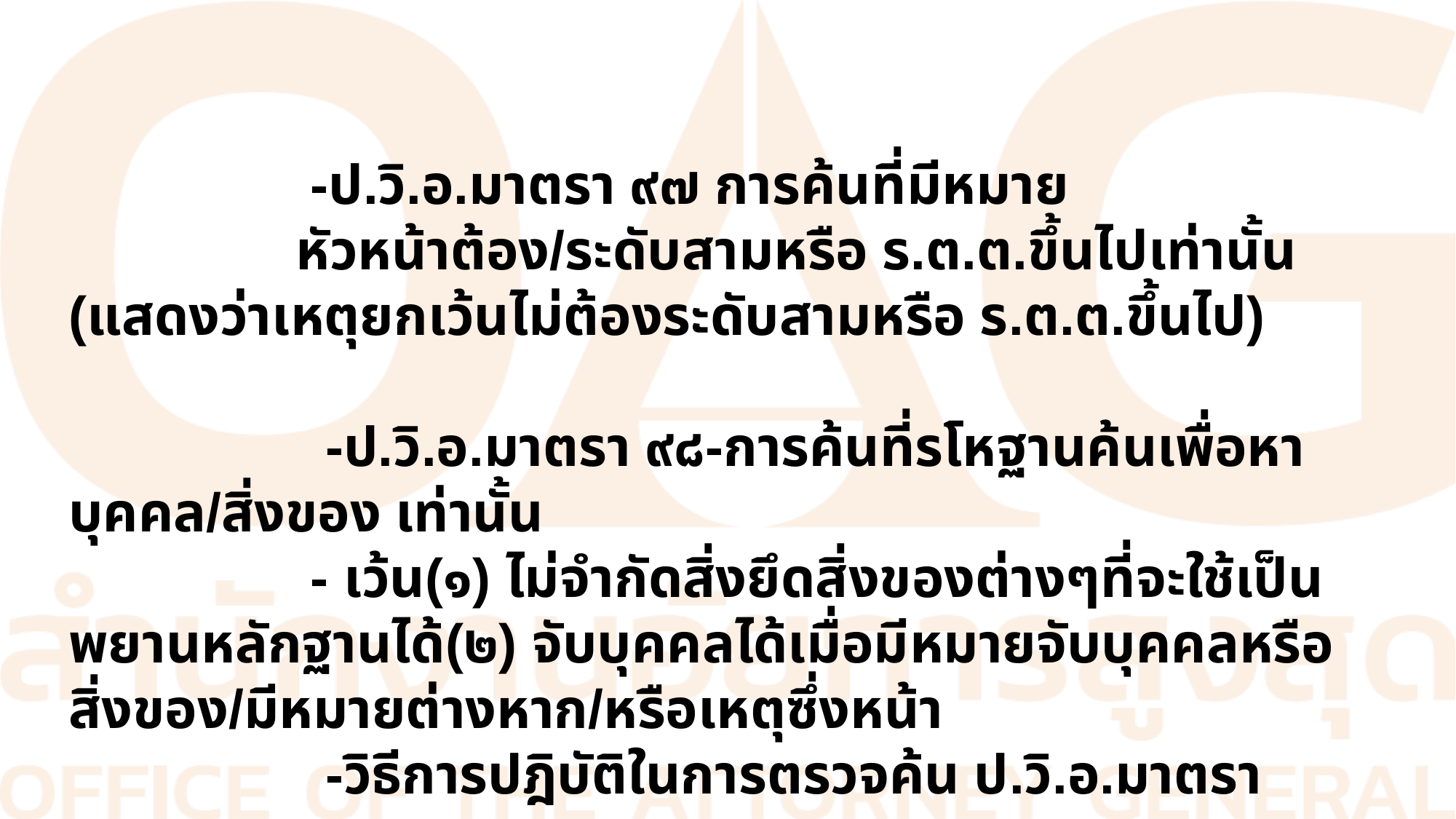

-ป.วิ.อ.มาตรา ๙๗ การค้นที่มีหมาย
                หัวหน้าต้อง/ระดับสามหรือ ร.ต.ต.ขึ้นไปเท่านั้น (แสดงว่าเหตุยกเว้นไม่ต้องระดับสามหรือ ร.ต.ต.ขึ้นไป)

                 -ป.วิ.อ.มาตรา ๙๘-การค้นที่รโหฐานค้นเพื่อหาบุคคล/สิ่งของ เท่านั้น
                - เว้น(๑) ไม่จำกัดสิ่งยึดสิ่งของต่างๆที่จะใช้เป็นพยานหลักฐานได้(๒) จับบุคคลได้เมื่อมีหมายจับบุคคลหรือสิ่งของ/มีหมายต่างหาก/หรือเหตุซึ่งหน้า
                 -วิธีการปฎิบัติในการตรวจค้น ป.วิ.อ.มาตรา ๙๙-๑๐๕